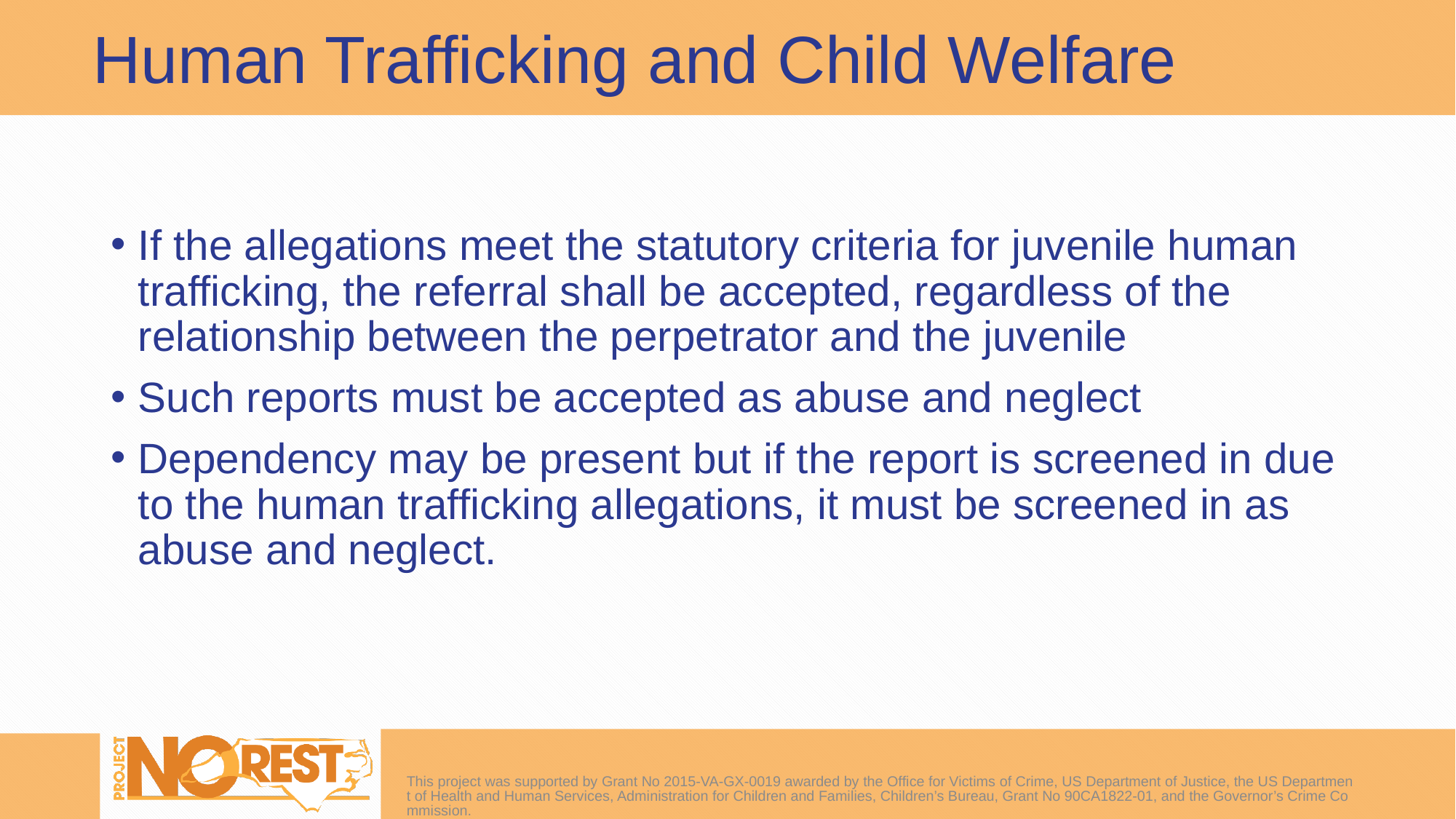

# Human Trafficking and Child Welfare
If the allegations meet the statutory criteria for juvenile human trafficking, the referral shall be accepted, regardless of the relationship between the perpetrator and the juvenile
Such reports must be accepted as abuse and neglect
Dependency may be present but if the report is screened in due to the human trafficking allegations, it must be screened in as abuse and neglect.
This project was supported by Grant No 2015-VA-GX-0019 awarded by the Office for Victims of Crime, US Department of Justice, the US Department of Health and Human Services, Administration for Children and Families, Children’s Bureau, Grant No 90CA1822-01, and the Governor’s Crime Commission.
36